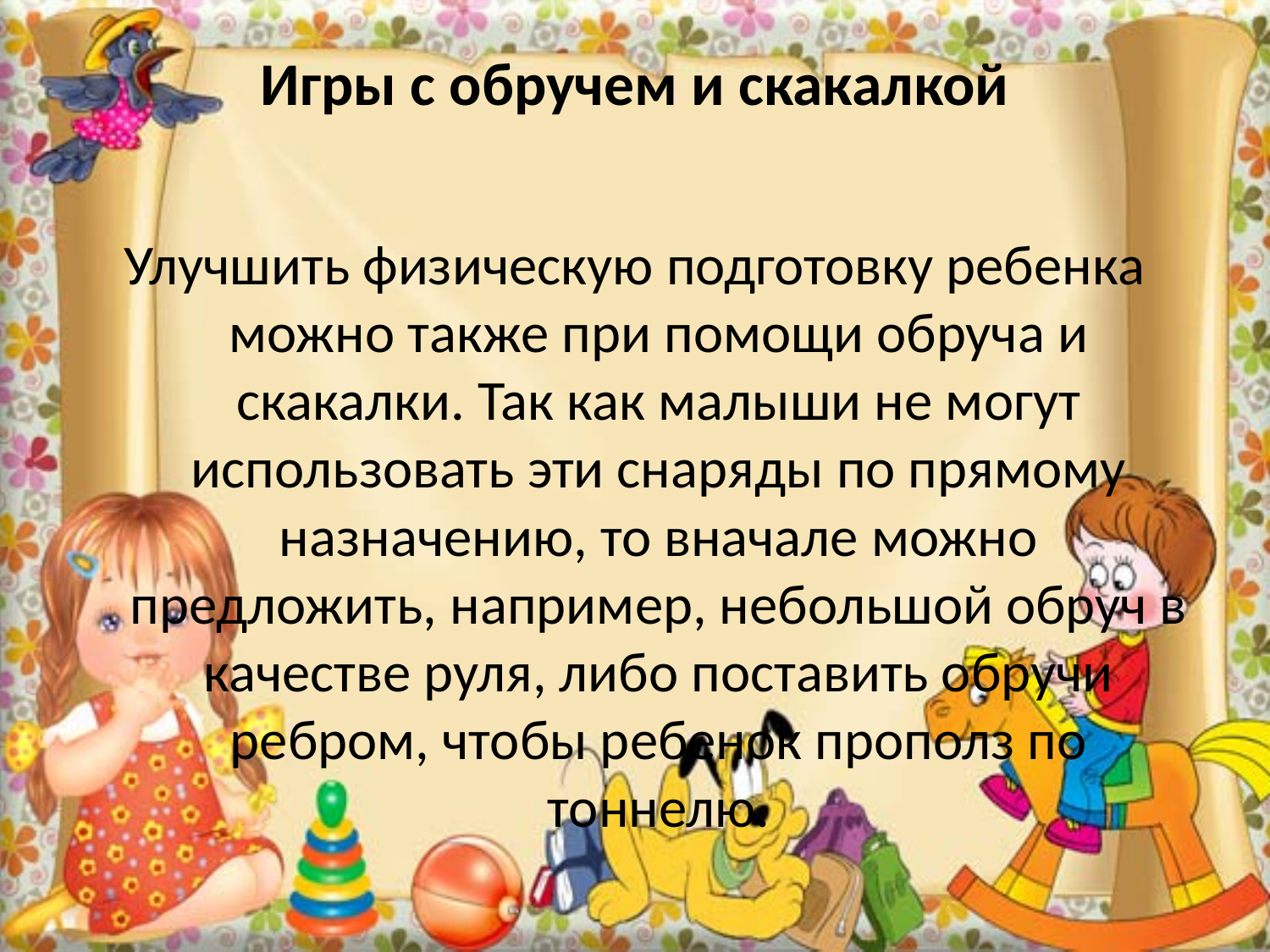

# Игры с обручем и скакалкой
Улучшить физическую подготовку ребенка можно также при помощи обруча и скакалки. Так как малыши не могут использовать эти снаряды по прямому назначению, то вначале можно предложить, например, небольшой обруч в качестве руля, либо поставить обручи ребром, чтобы ребенок прополз по тоннелю.